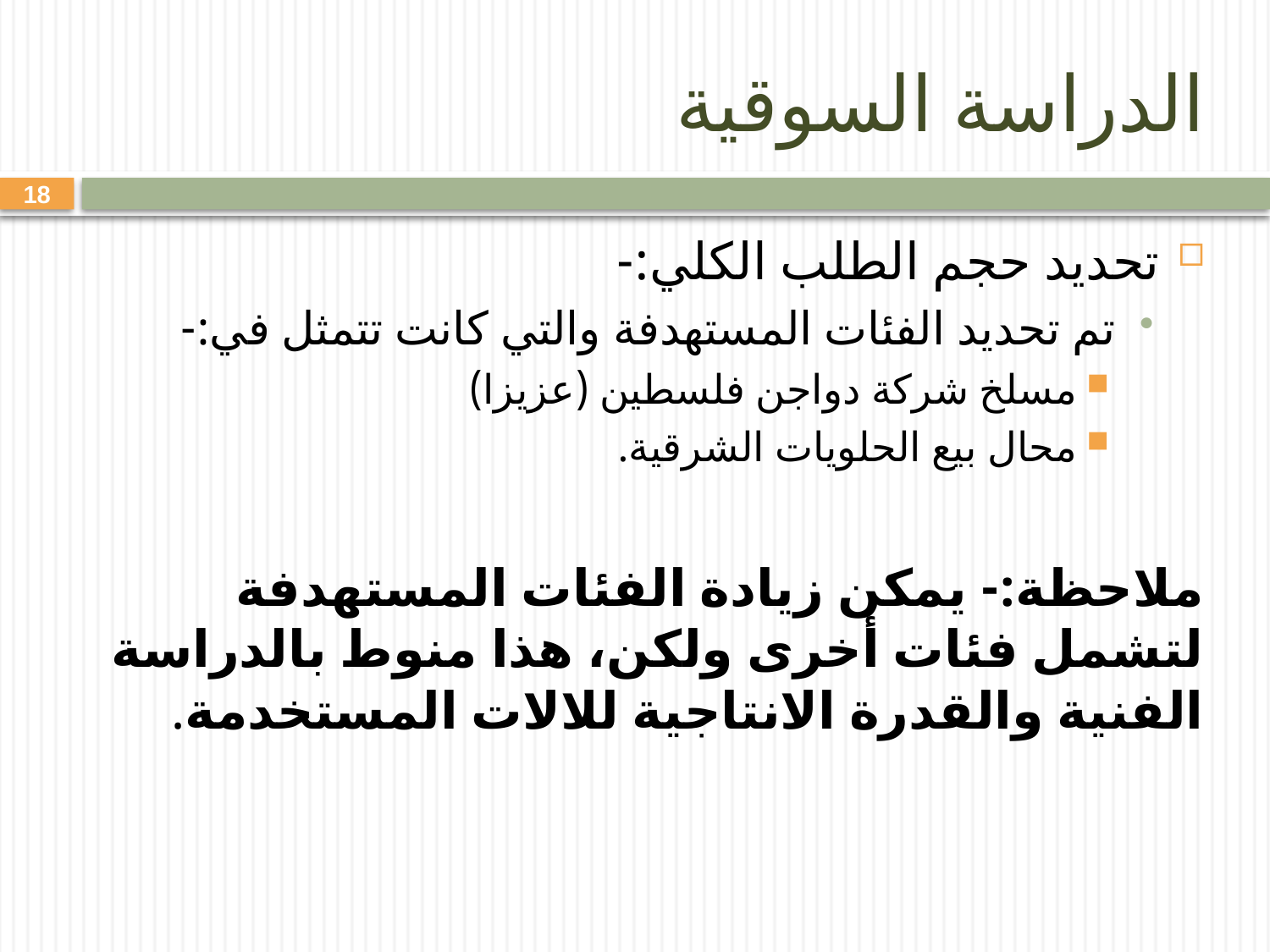

# الدراسة السوقية
18
تحديد حجم الطلب الكلي:-
تم تحديد الفئات المستهدفة والتي كانت تتمثل في:-
مسلخ شركة دواجن فلسطين (عزيزا)
محال بيع الحلويات الشرقية.

ملاحظة:- يمكن زيادة الفئات المستهدفة لتشمل فئات أخرى ولكن، هذا منوط بالدراسة الفنية والقدرة الانتاجية للالات المستخدمة.